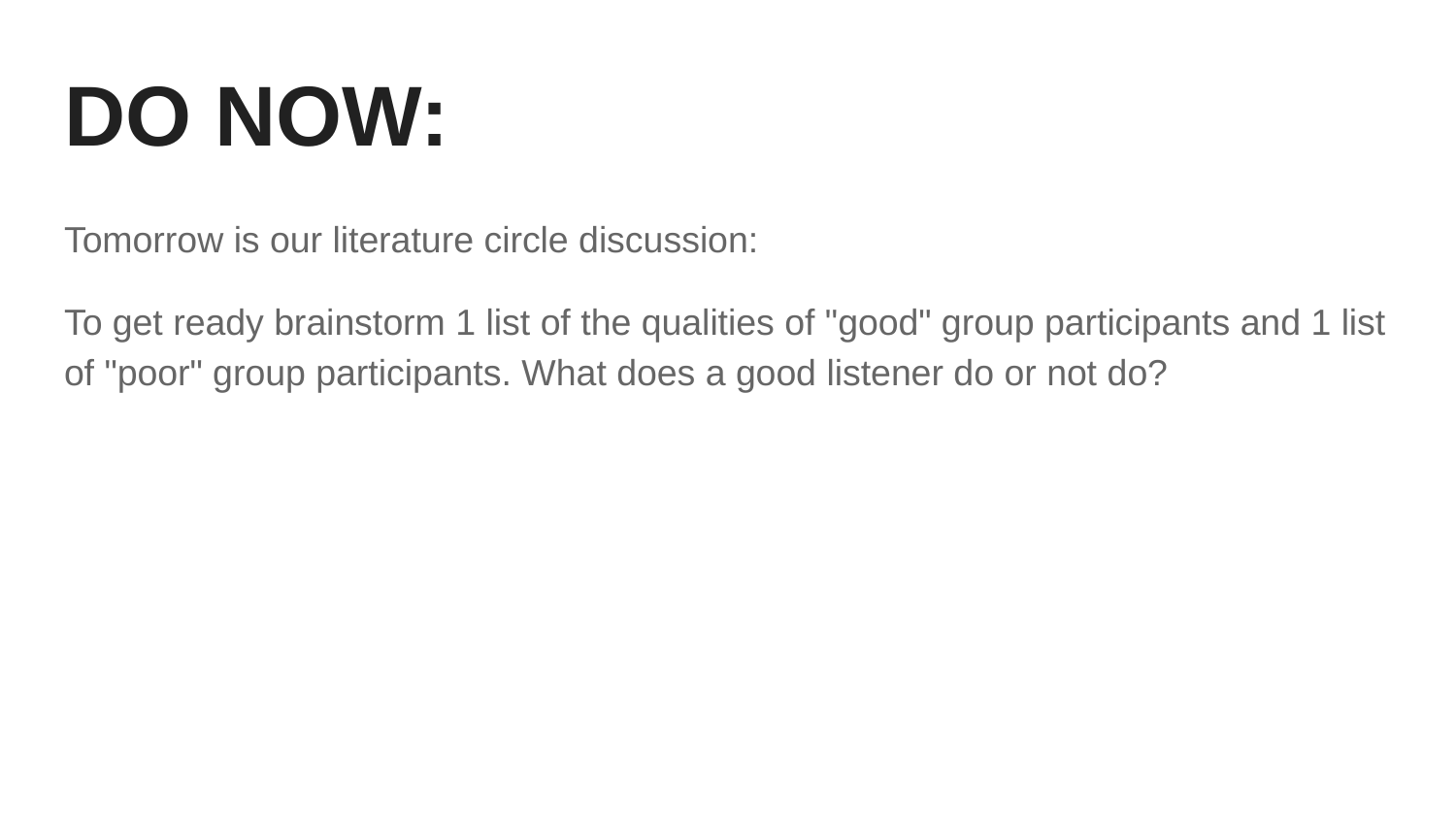

# DO NOW:
Tomorrow is our literature circle discussion:
To get ready brainstorm 1 list of the qualities of "good" group participants and 1 list of "poor" group participants. What does a good listener do or not do?